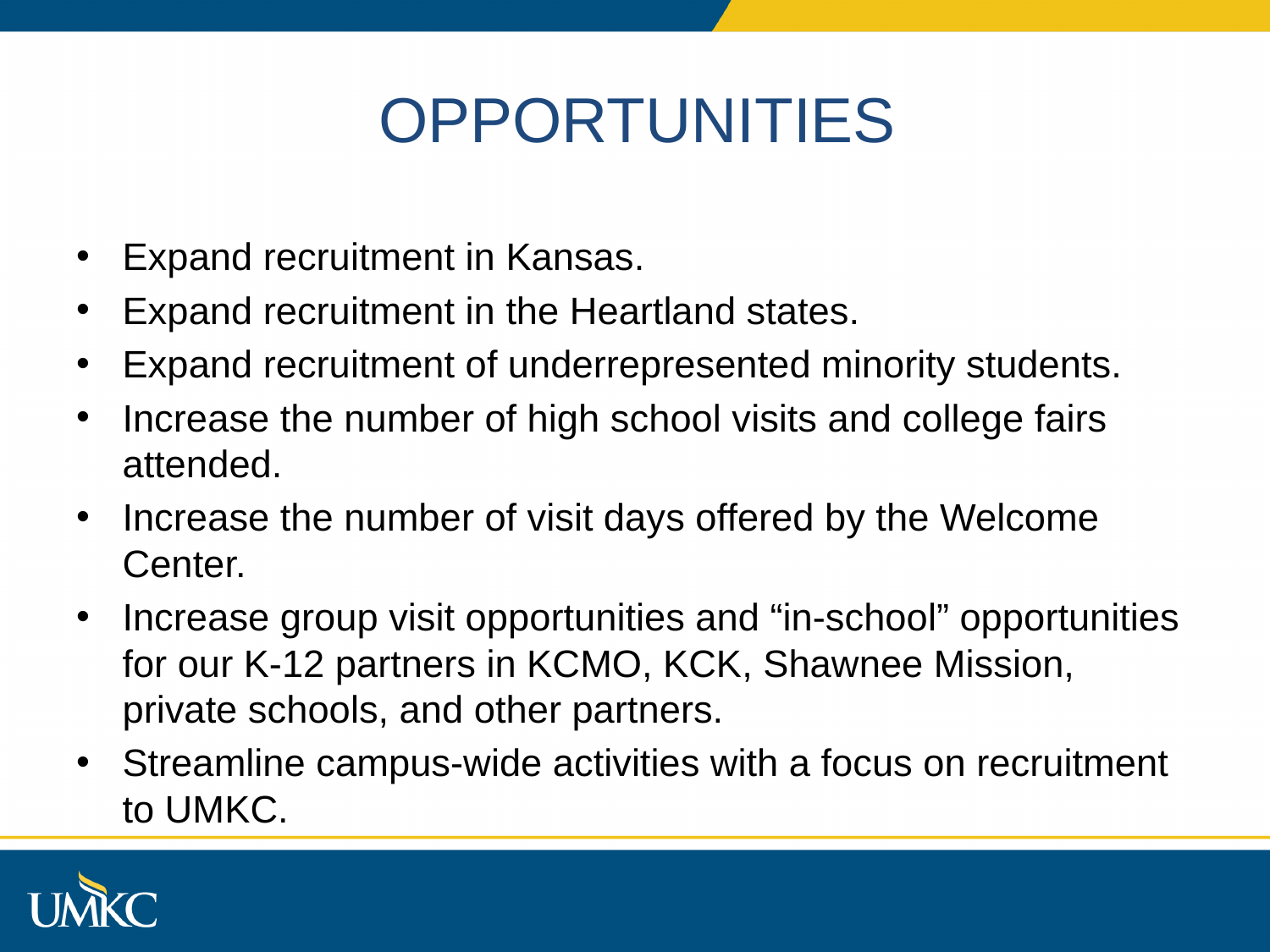

# OPPORTUNITIES

Expand recruitment in Kansas.
Expand recruitment in the Heartland states.
Expand recruitment of underrepresented minority students.
Increase the number of high school visits and college fairs attended.
Increase the number of visit days offered by the Welcome Center.
Increase group visit opportunities and “in-school” opportunities for our K-12 partners in KCMO, KCK, Shawnee Mission, private schools, and other partners.
Streamline campus-wide activities with a focus on recruitment to UMKC.